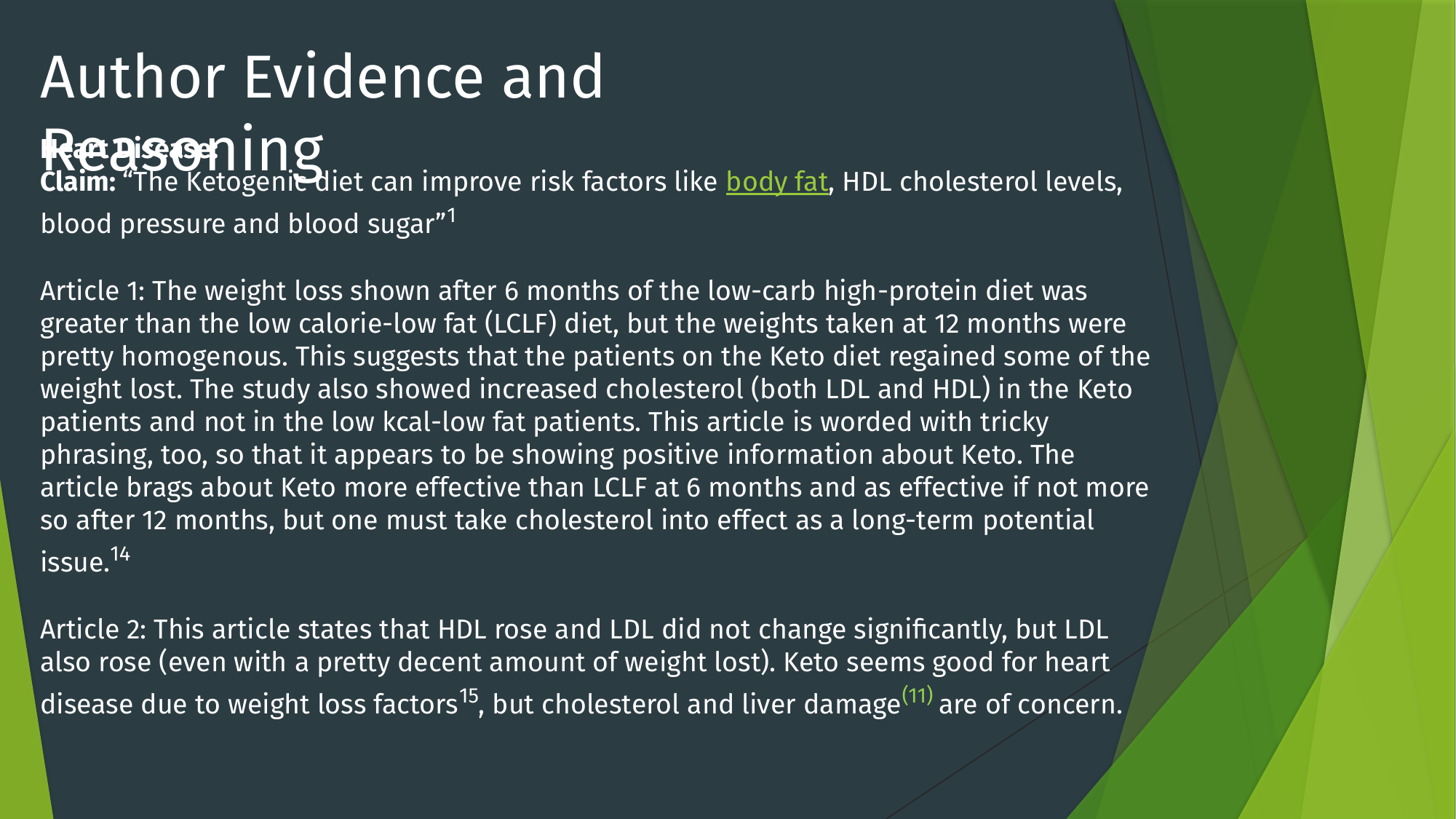

Author Evidence and Reasoning
Heart Disease:
Claim: “The Ketogenic diet can improve risk factors like body fat, HDL cholesterol levels, blood pressure and blood sugar”1

Article 1: The weight loss shown after 6 months of the low-carb high-protein diet was greater than the low calorie-low fat (LCLF) diet, but the weights taken at 12 months were pretty homogenous. This suggests that the patients on the Keto diet regained some of the weight lost. The study also showed increased cholesterol (both LDL and HDL) in the Keto patients and not in the low kcal-low fat patients. This article is worded with tricky phrasing, too, so that it appears to be showing positive information about Keto. The article brags about Keto more effective than LCLF at 6 months and as effective if not more so after 12 months, but one must take cholesterol into effect as a long-term potential issue.14

Article 2: This article states that HDL rose and LDL did not change significantly, but LDL also rose (even with a pretty decent amount of weight lost). Keto seems good for heart disease due to weight loss factors15, but cholesterol and liver damage(11) are of concern.